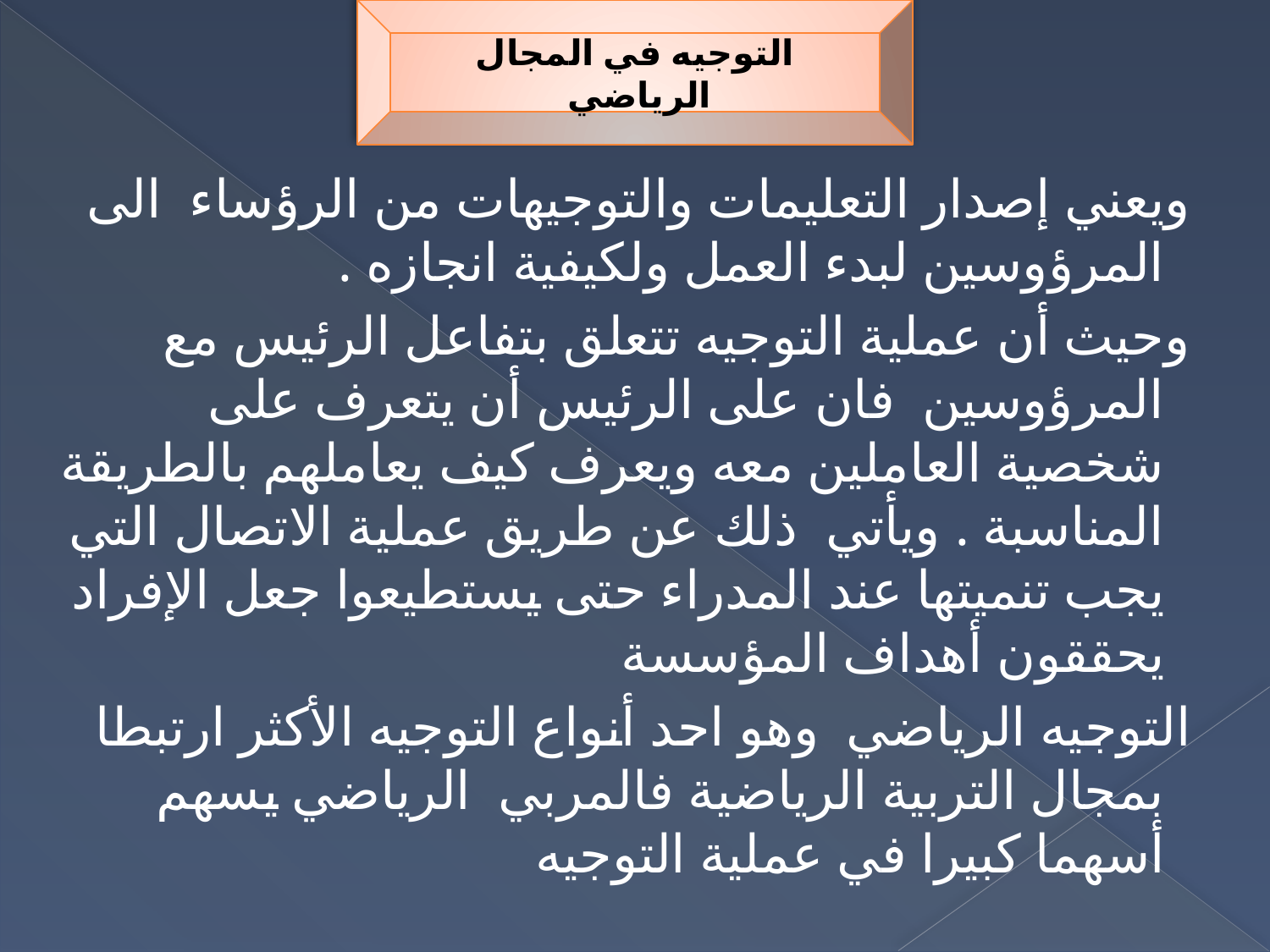

التوجيه في المجال الرياضي
  ويعني إصدار التعليمات والتوجيهات من الرؤساء  الى المرؤوسين لبدء العمل ولكيفية انجازه .
  وحيث أن عملية التوجيه تتعلق بتفاعل الرئيس مع المرؤوسين  فان على الرئيس أن يتعرف على شخصية العاملين معه ويعرف كيف يعاملهم بالطريقة المناسبة . ويأتي  ذلك عن طريق عملية الاتصال التي يجب تنميتها عند المدراء حتى يستطيعوا جعل الإفراد يحققون أهداف المؤسسة
  التوجيه الرياضي  وهو احد أنواع التوجيه الأكثر ارتبطا بمجال التربية الرياضية فالمربي  الرياضي يسهم أسهما كبيرا في عملية التوجيه